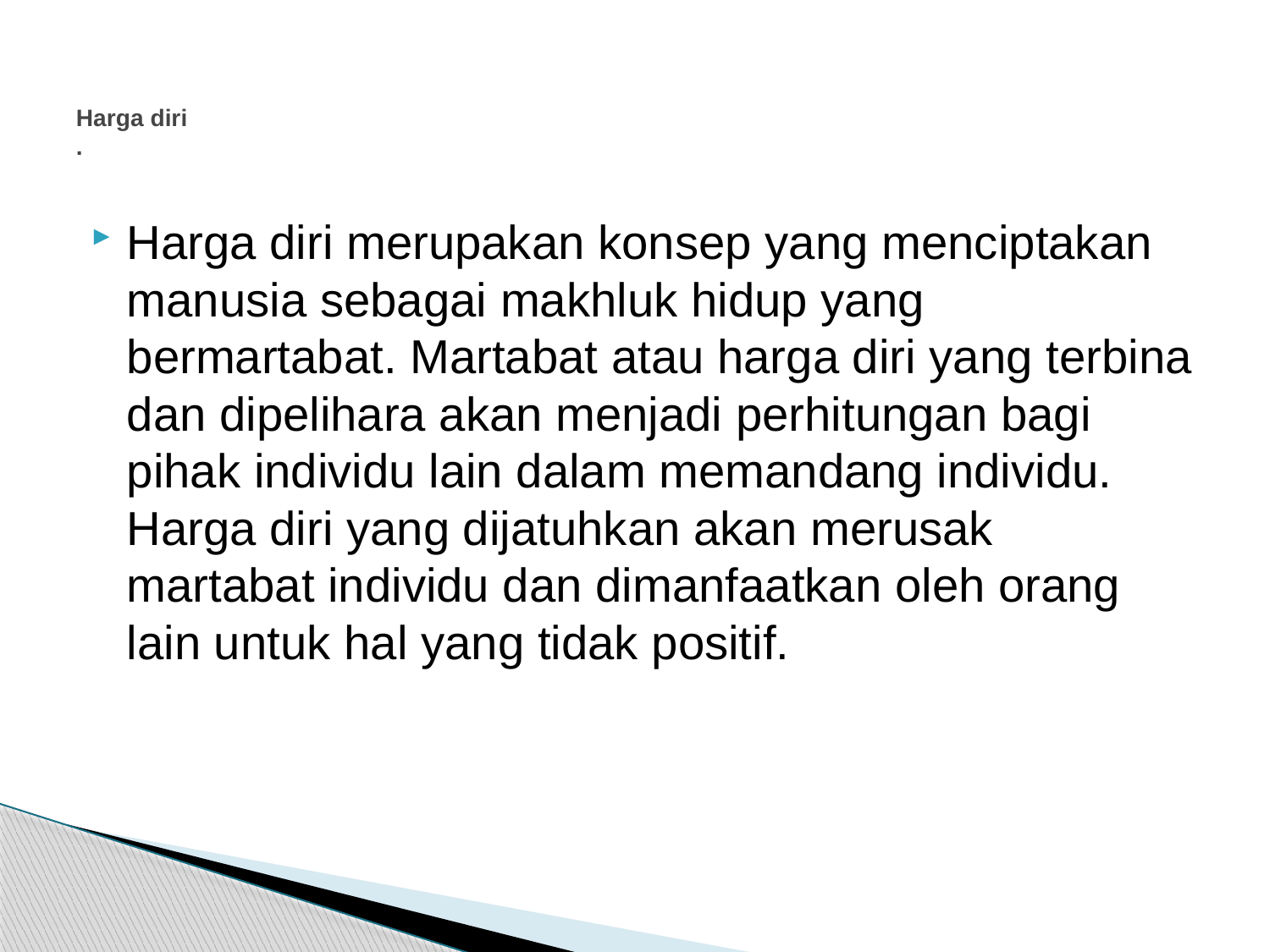

# Harga diri .
Harga diri merupakan konsep yang menciptakan manusia sebagai makhluk hidup yang bermartabat. Martabat atau harga diri yang terbina dan dipelihara akan menjadi perhitungan bagi pihak individu lain dalam memandang individu. Harga diri yang dijatuhkan akan merusak martabat individu dan dimanfaatkan oleh orang lain untuk hal yang tidak positif.